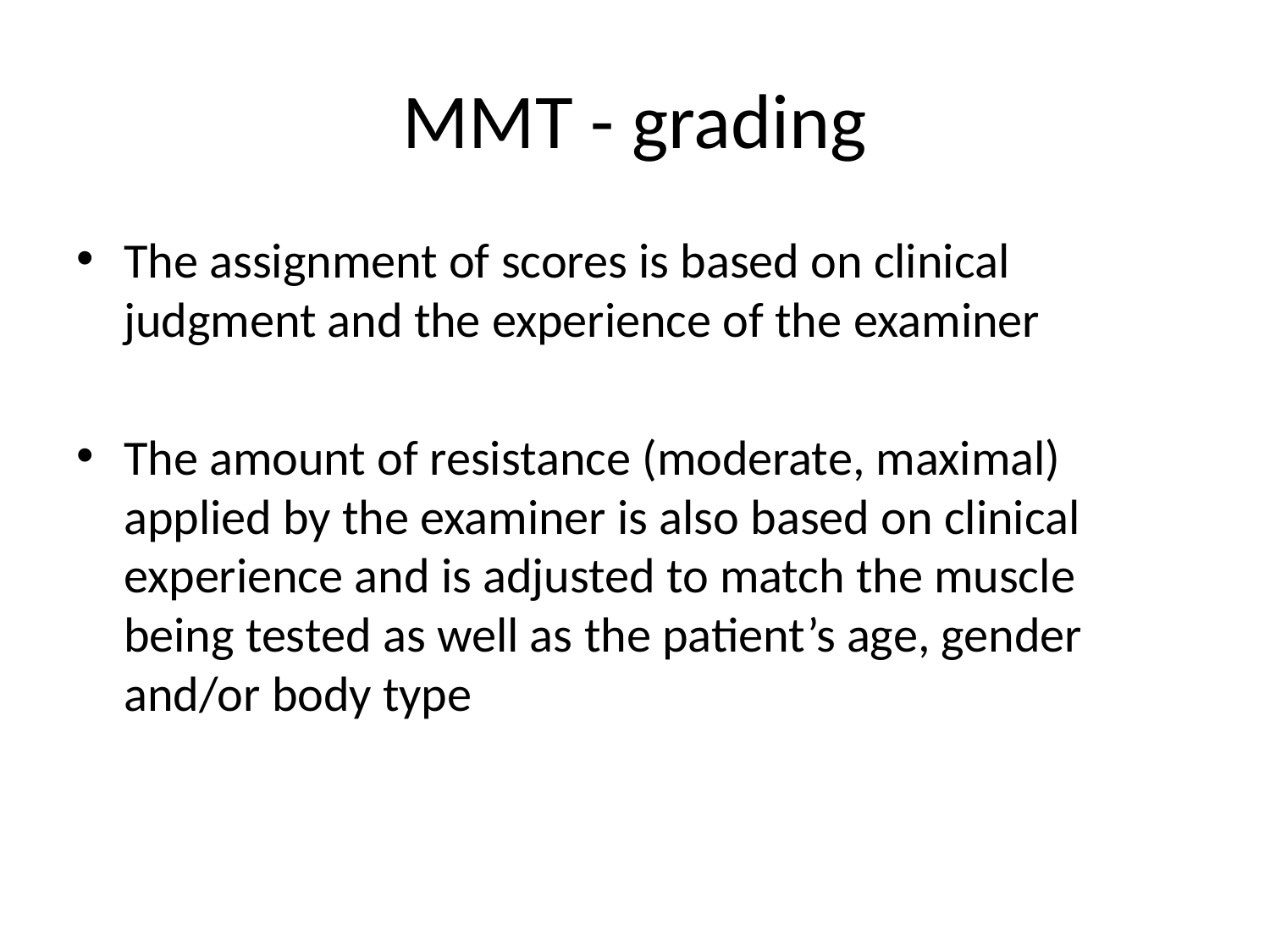

# MMT - grading
The assignment of scores is based on clinical judgment and the experience of the examiner

The amount of resistance (moderate, maximal) applied by the examiner is also based on clinical experience and is adjusted to match the muscle being tested as well as the patient’s age, gender and/or body type